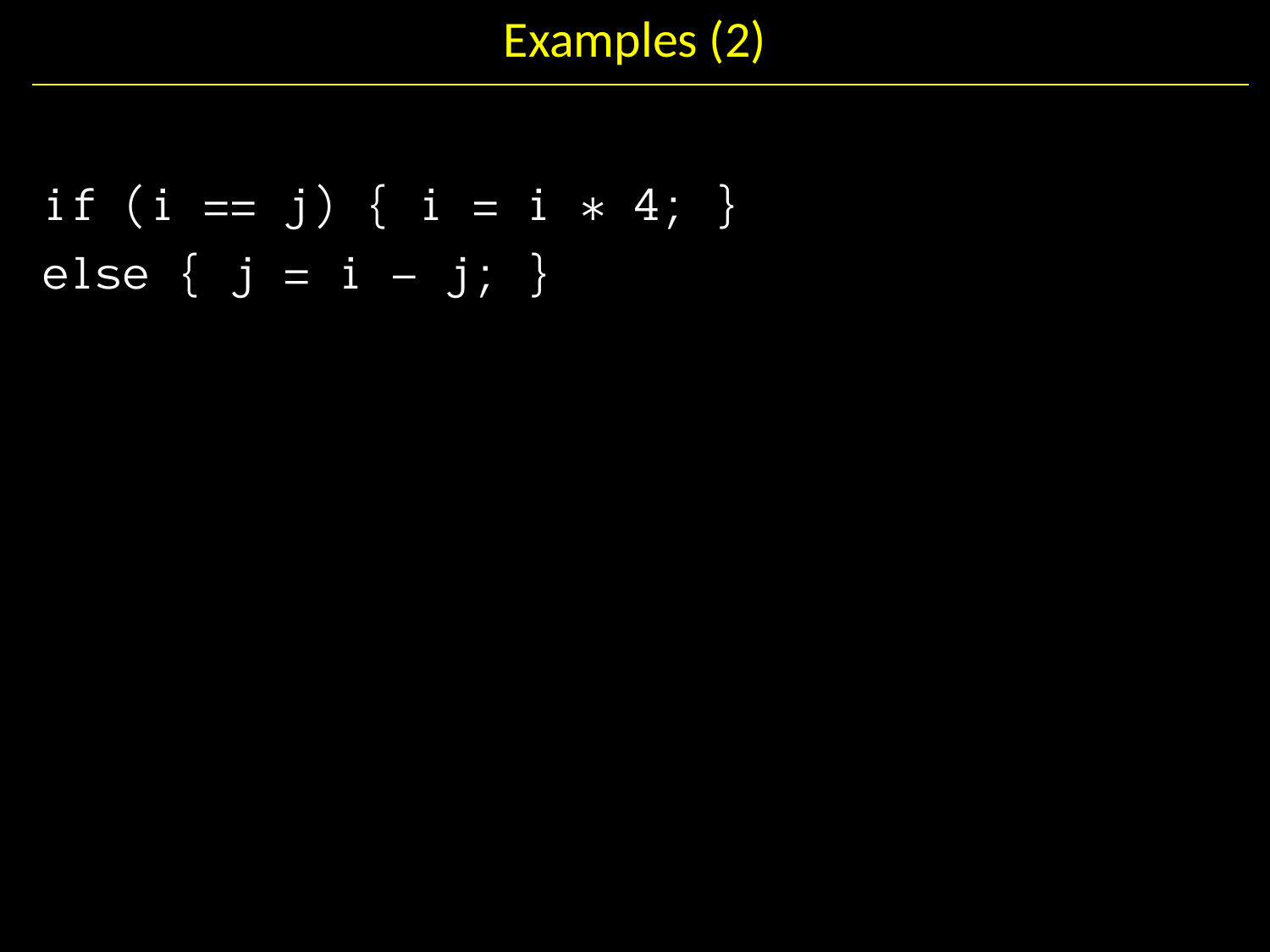

# Examples (2)
s0
s1

if (i == j) { i = i * 4; }
else { j = i - j; }